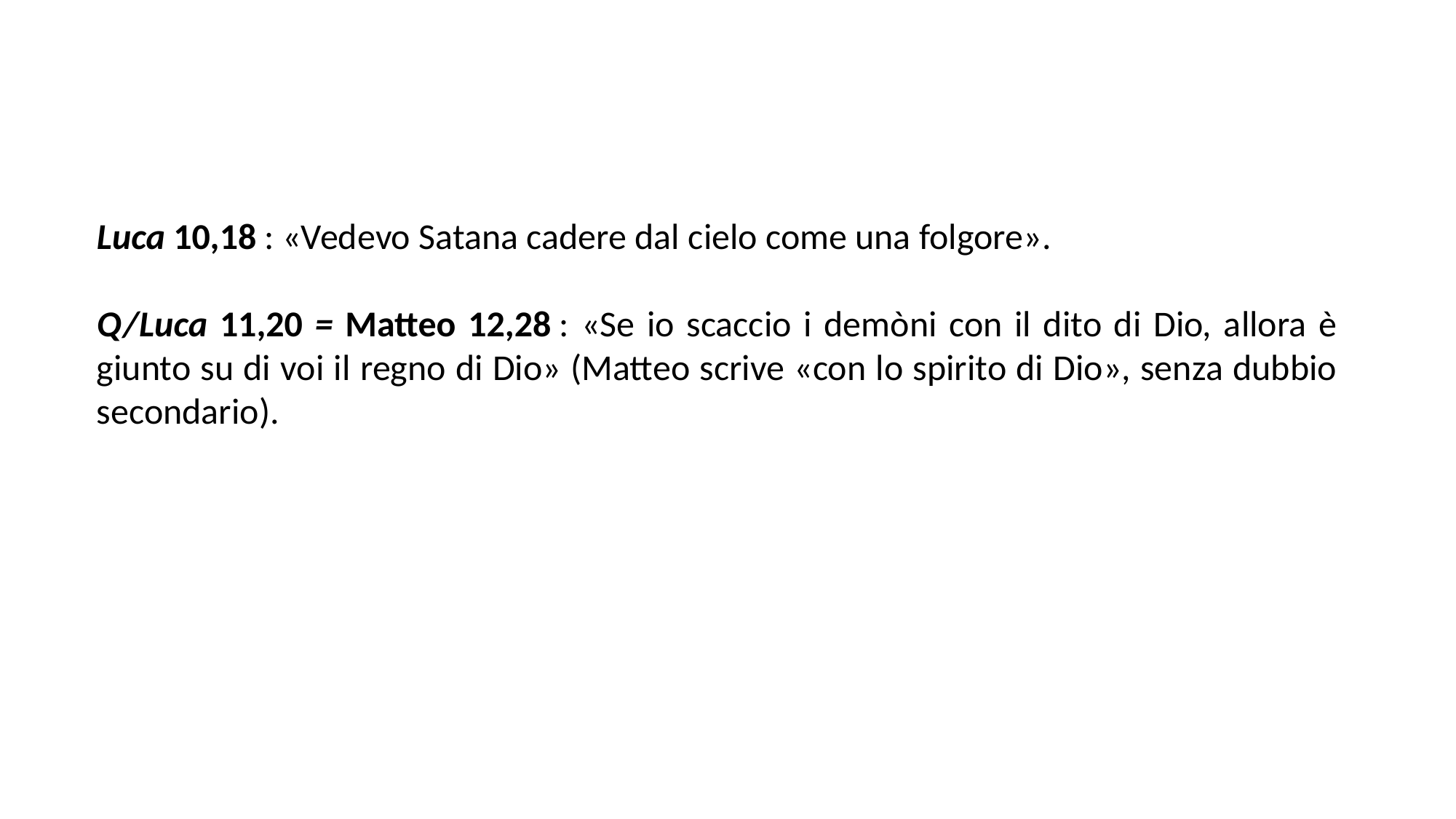

Luca 10,18 : «Vedevo Satana cadere dal cielo come una folgore».

Q/Luca 11,20 = Matteo 12,28 : «Se io scaccio i demòni con il dito di Dio, allora è giunto su di voi il regno di Dio» (Matteo scrive «con lo spirito di Dio», senza dubbio secondario).